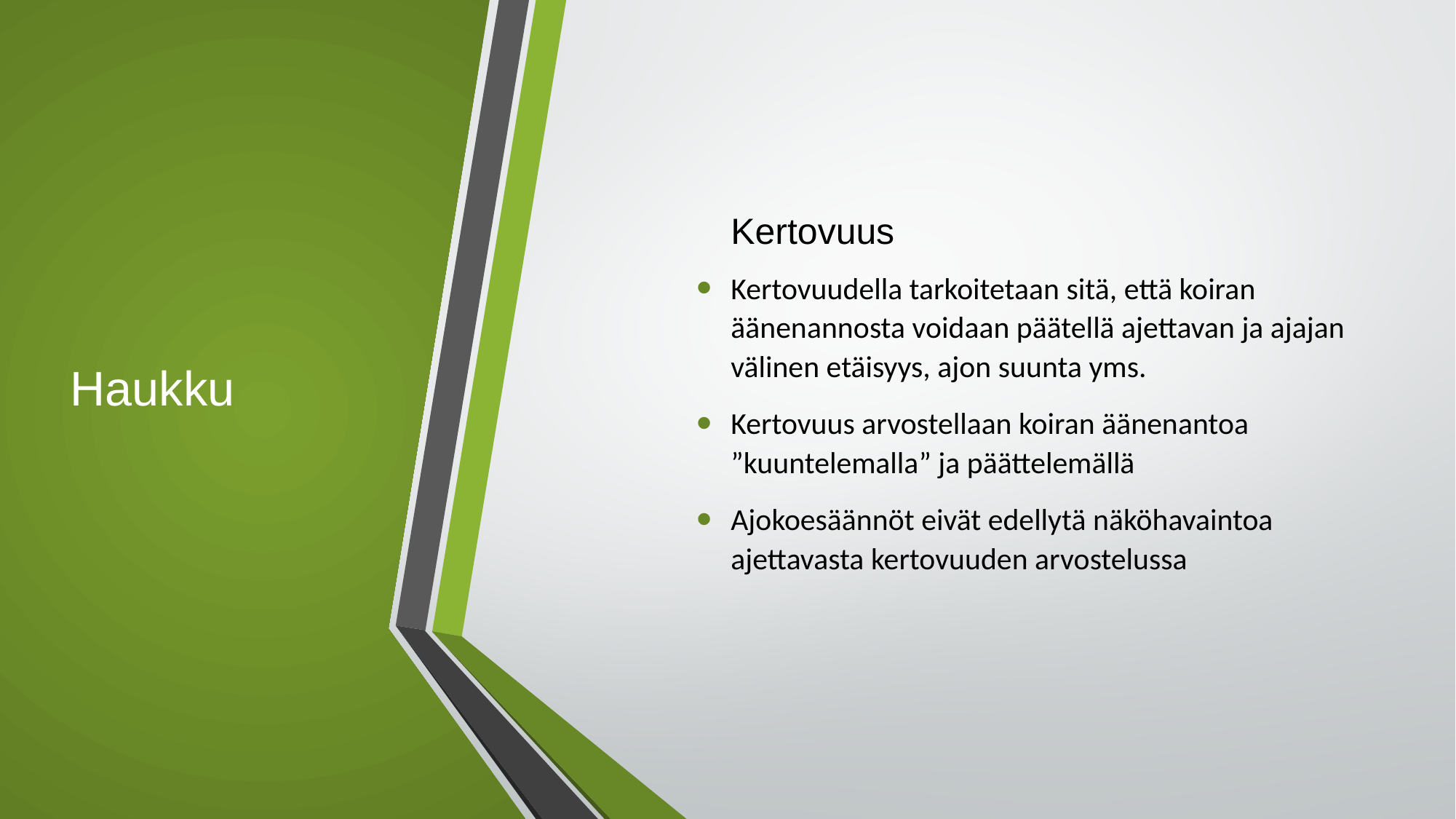

# Haukku

	Kertovuus
Kertovuudella tarkoitetaan sitä, että koiran äänenannosta voidaan päätellä ajettavan ja ajajan välinen etäisyys, ajon suunta yms.
Kertovuus arvostellaan koiran äänenantoa ”kuuntelemalla” ja päättelemällä
Ajokoesäännöt eivät edellytä näköhavaintoa ajettavasta kertovuuden arvostelussa